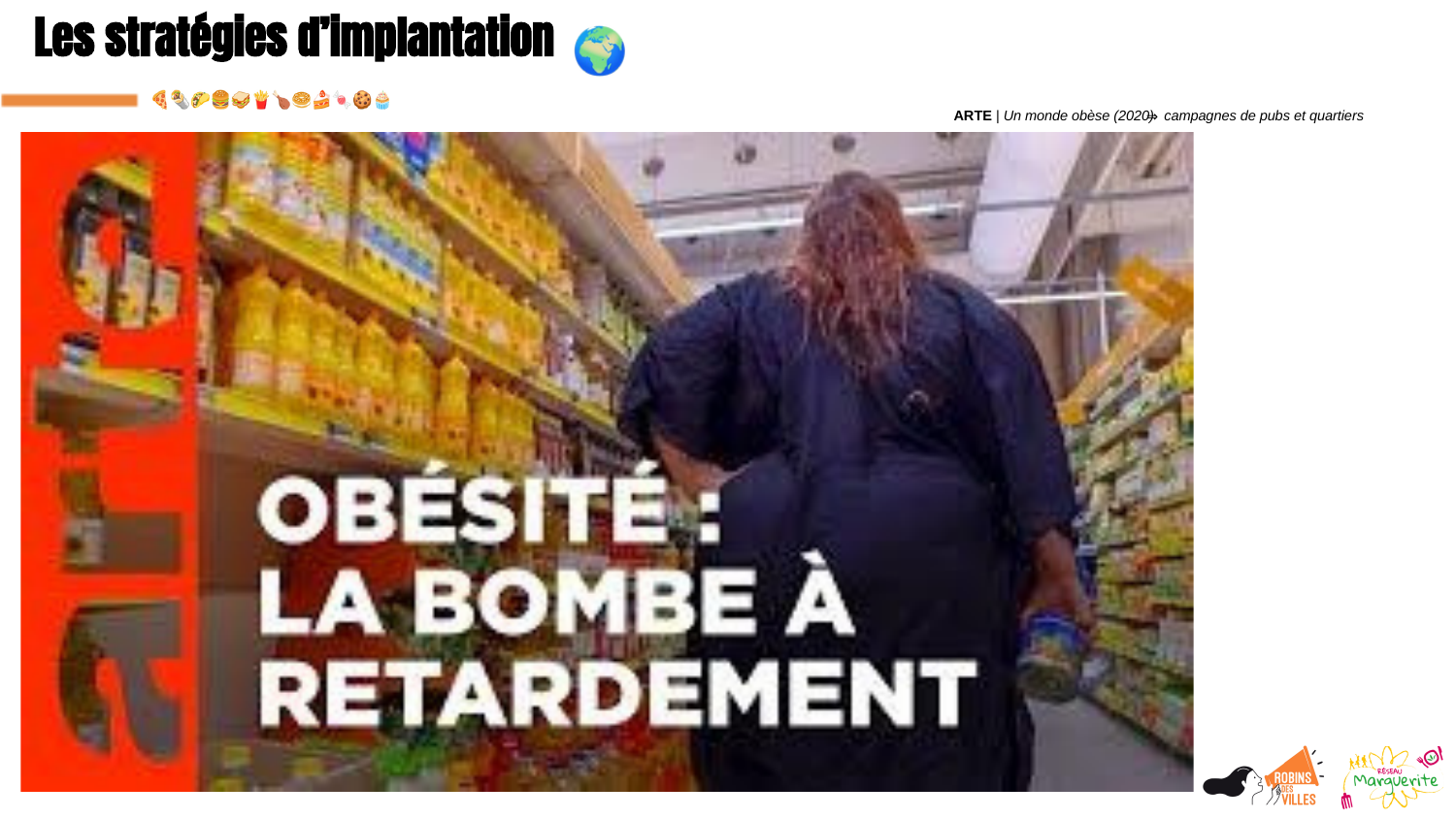

Les stratégies d’implantation

ARTE | Un monde obèse (2020)
 campagnes de pubs et quartiers
⇒